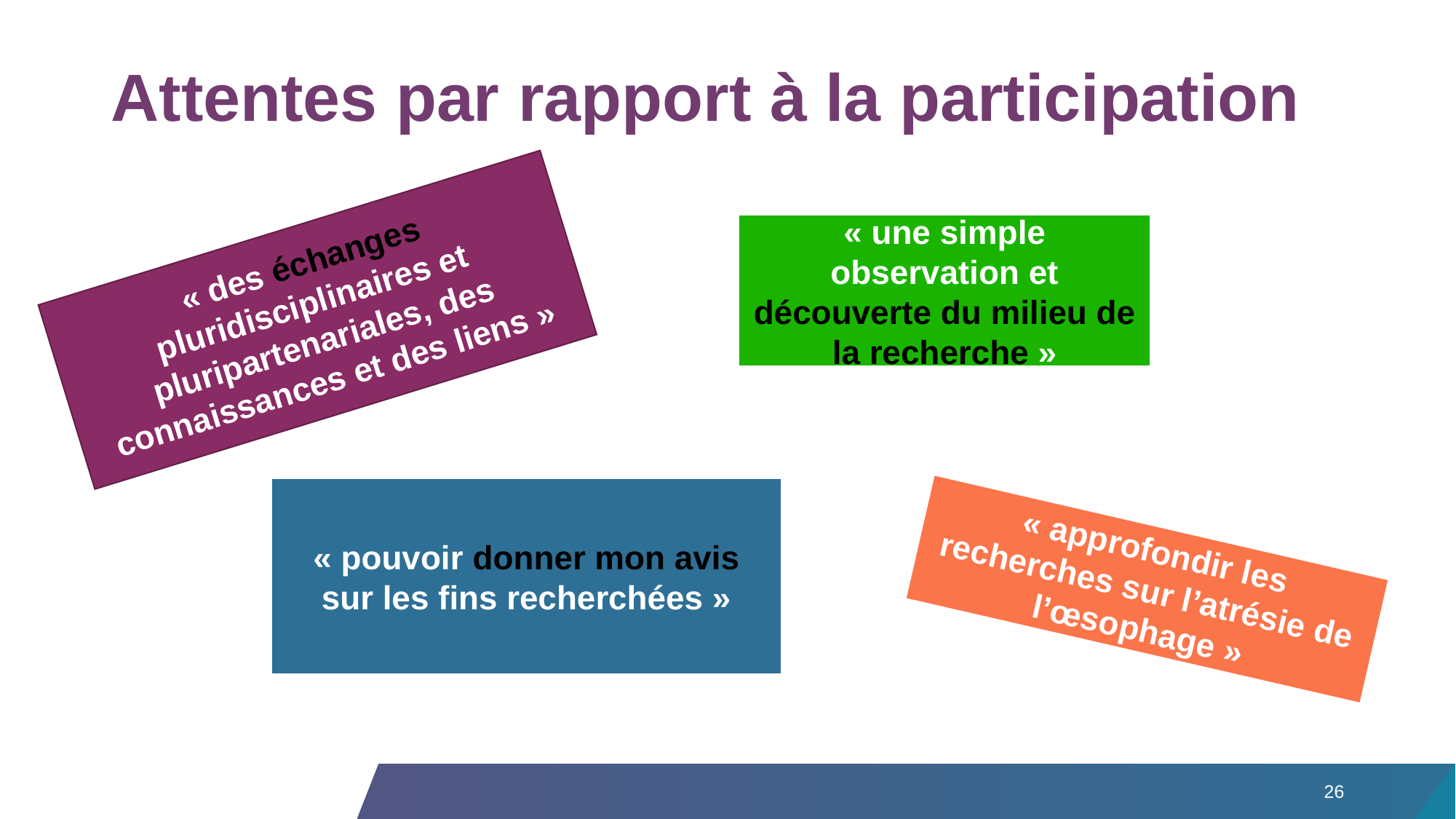

# Attentes par rapport à la participation
« une simple observation et découverte du milieu de la recherche »
« des échanges pluridisciplinaires et pluripartenariales, des connaissances et des liens »
« pouvoir donner mon avis sur les fins recherchées »
« approfondir les recherches sur l’atrésie de l’œsophage »
26